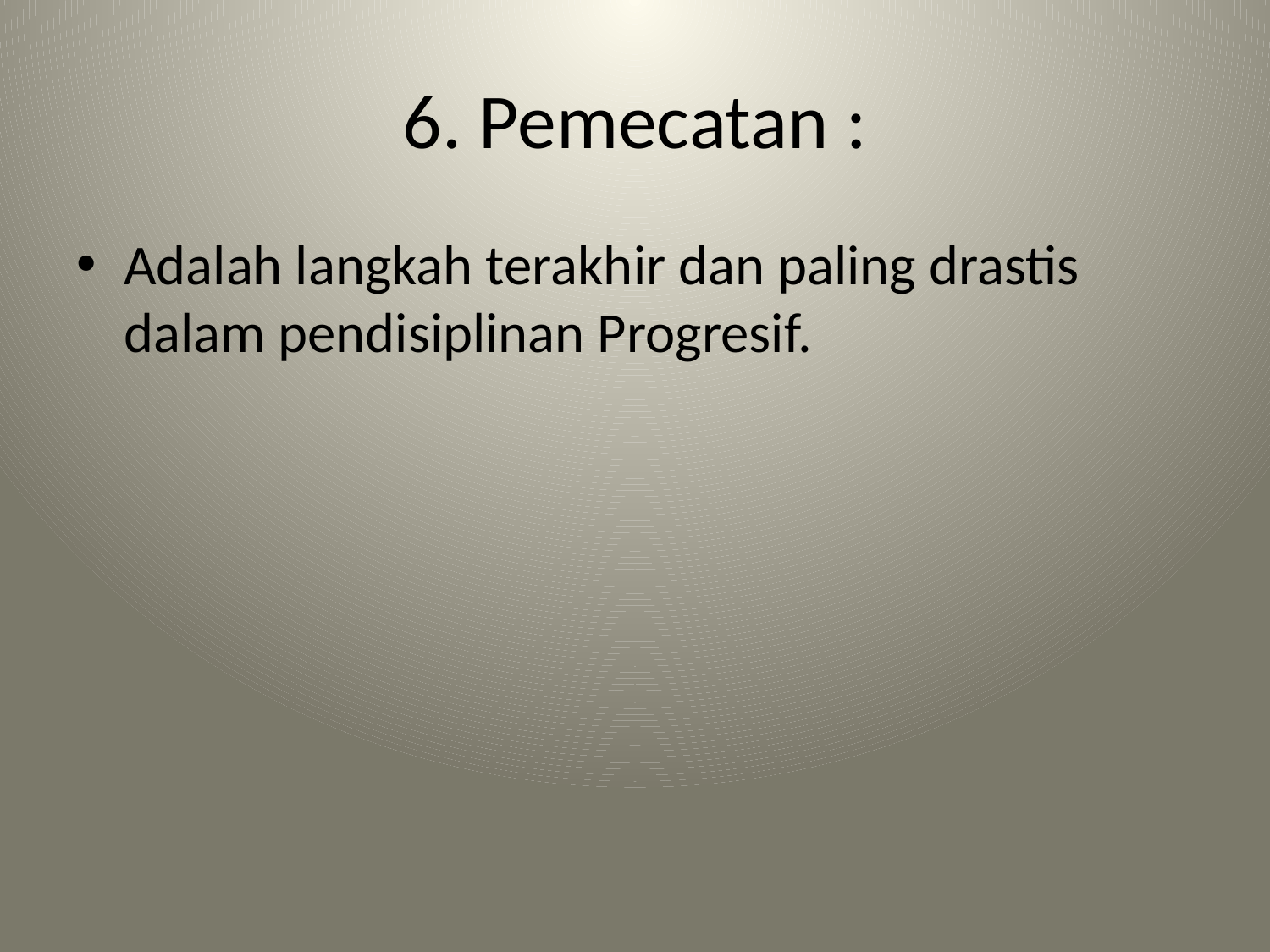

# 6. Pemecatan :
Adalah langkah terakhir dan paling drastis dalam pendisiplinan Progresif.